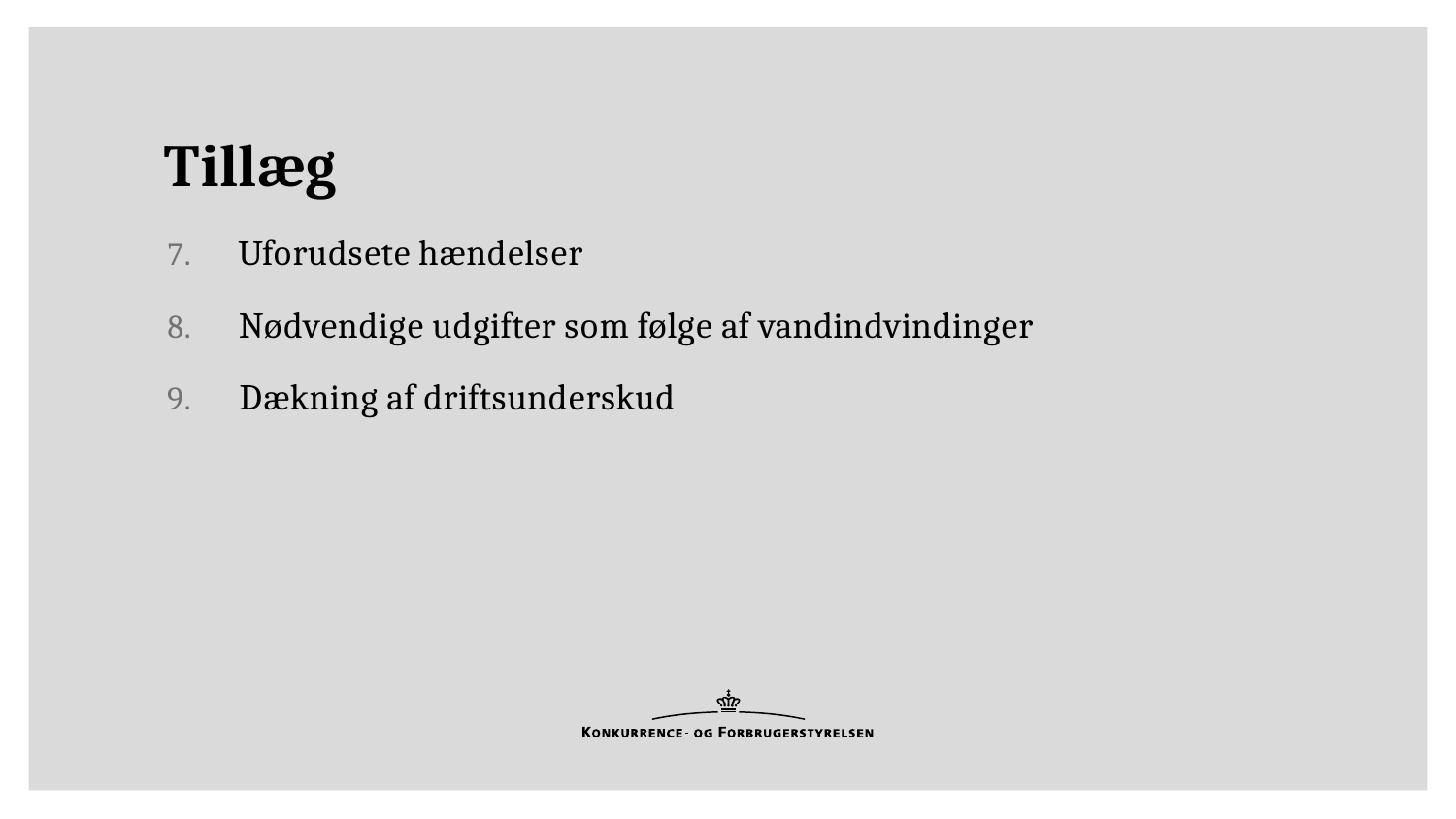

# Tillæg
Uforudsete hændelser
Nødvendige udgifter som følge af vandindvindinger
Dækning af driftsunderskud